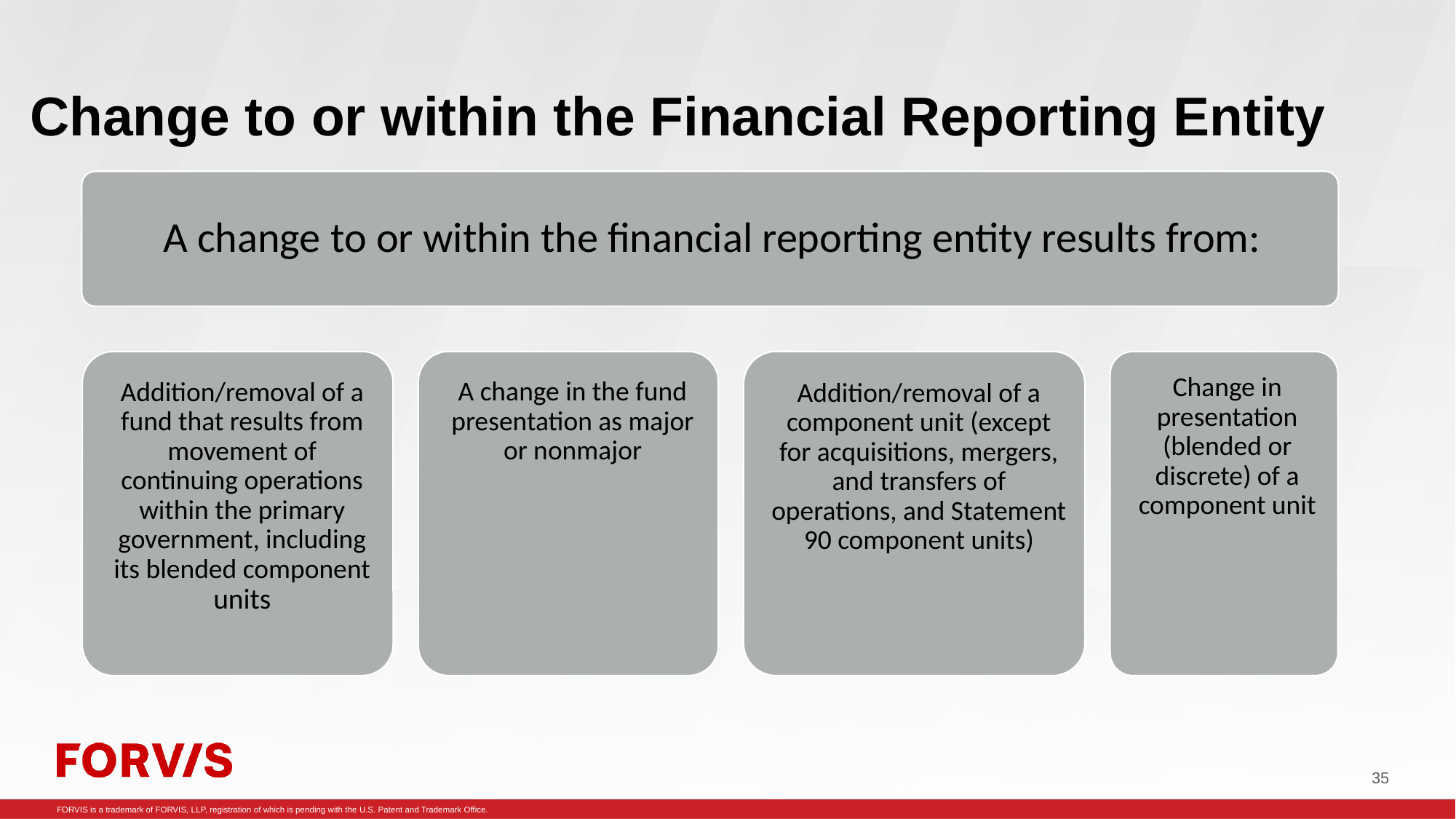

# Change to or within the Financial Reporting Entity
A change to or within the financial reporting entity results from:
Addition/removal of a fund that results from movement of continuing operations within the primary government, including its blended component units
A change in the fund presentation as major or nonmajor
Addition/removal of a component unit (except for acquisitions, mergers, and transfers of operations, and Statement 90 component units)
Change in presentation (blended or discrete) of a component unit
35